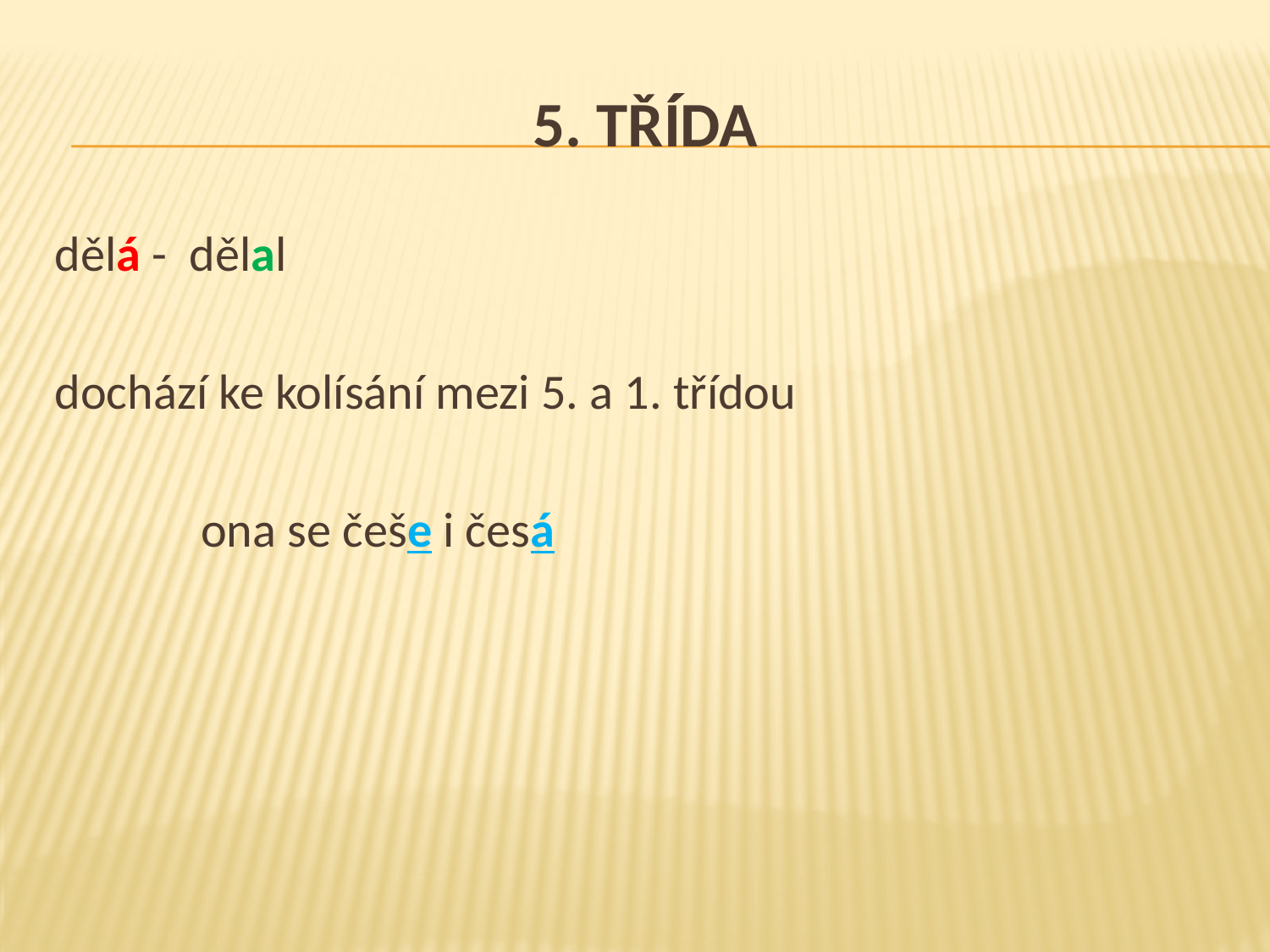

# 5. třída
dělá -  dělal

dochází ke kolísání mezi 5. a 1. třídou

             ona se češe i česá